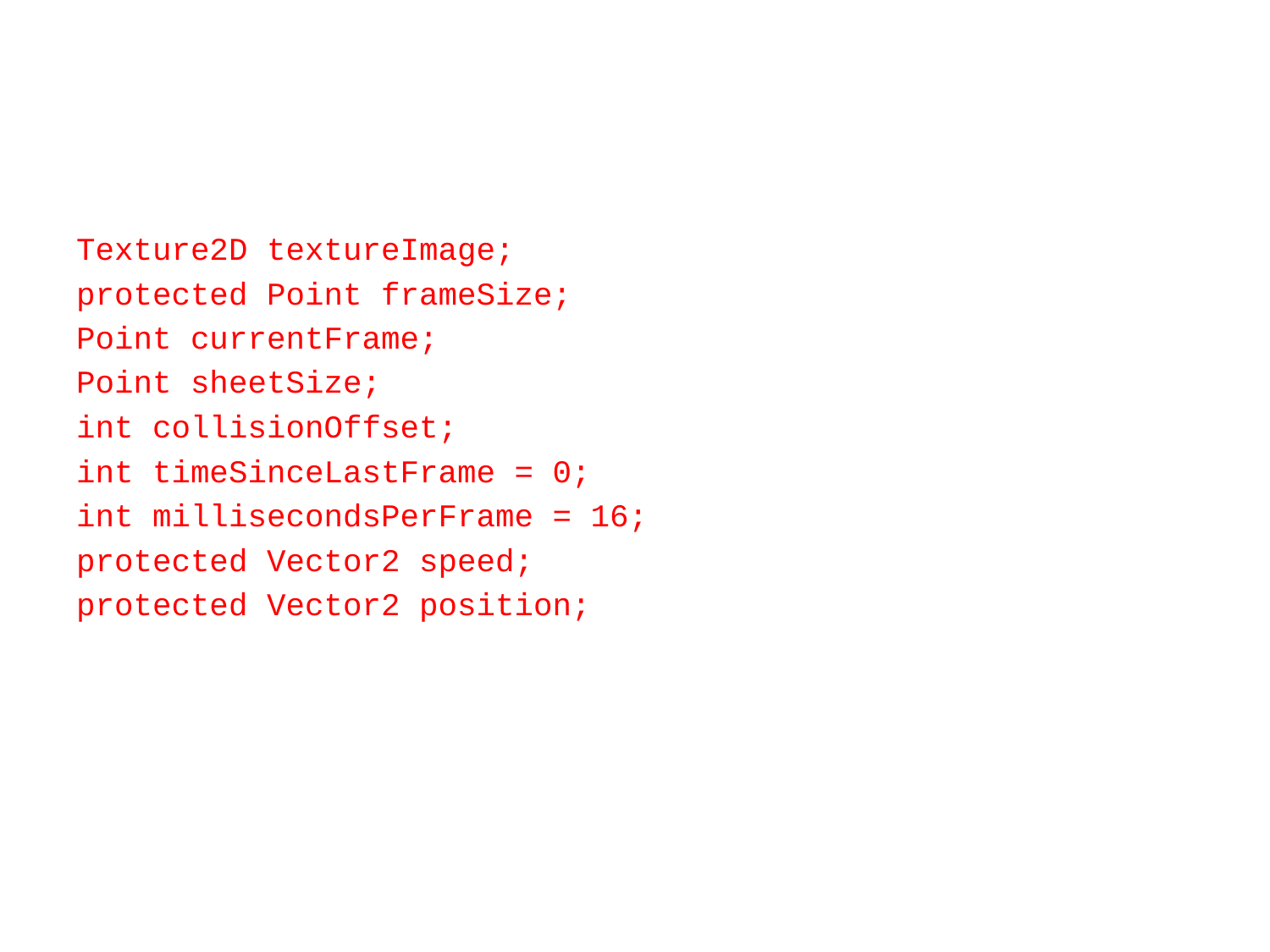

#
Texture2D textureImage;
protected Point frameSize;
Point currentFrame;
Point sheetSize;
int collisionOffset;
int timeSinceLastFrame = 0;
int millisecondsPerFrame = 16;
protected Vector2 speed;
protected Vector2 position;